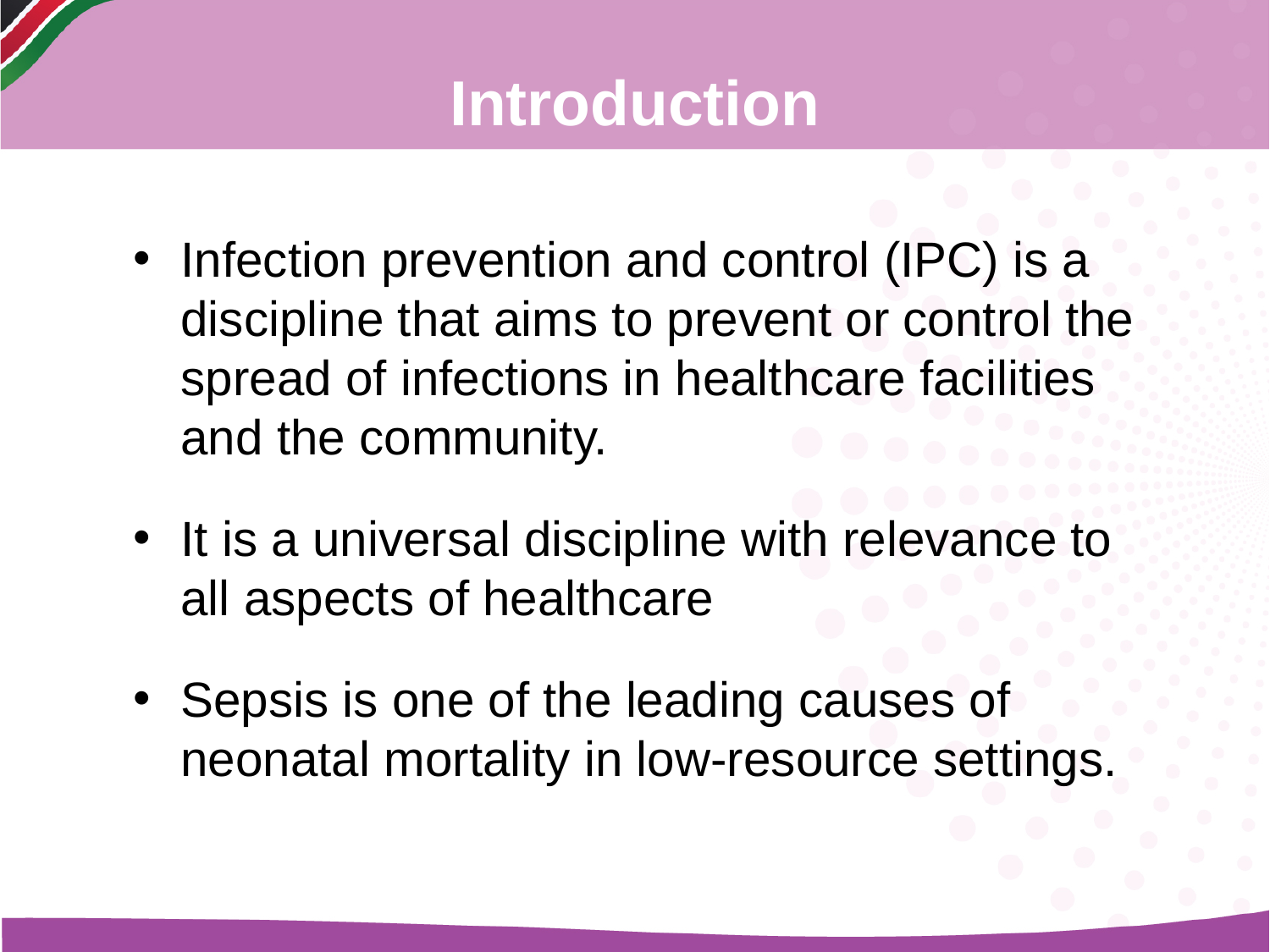

Introduction
Infection prevention and control (IPC) is a discipline that aims to prevent or control the spread of infections in healthcare facilities and the community.
It is a universal discipline with relevance to all aspects of healthcare
Sepsis is one of the leading causes of neonatal mortality in low-resource settings.